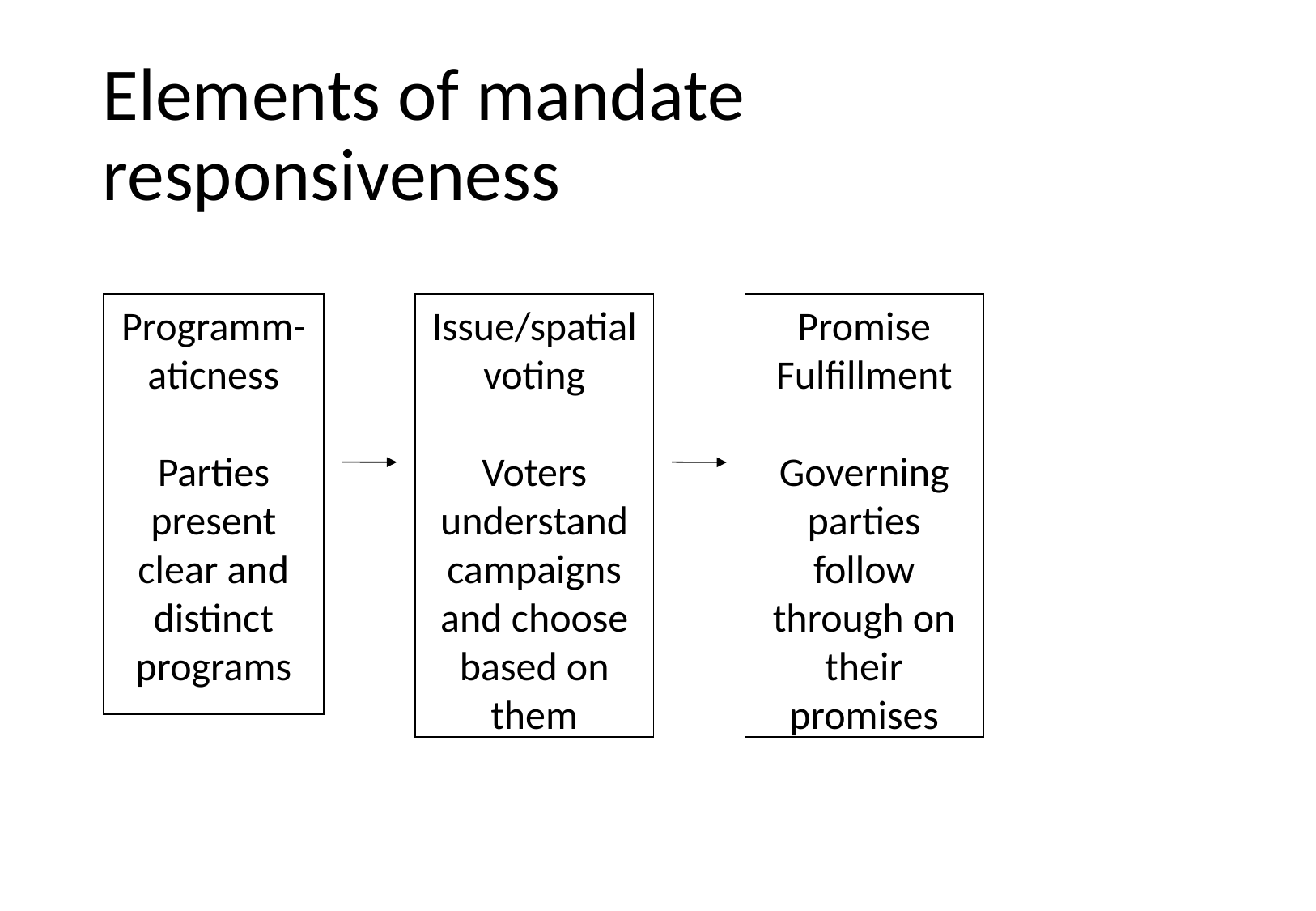

# Elements of mandate responsiveness

Programm-aticness

Parties present clear and distinct programs
Issue/spatial voting

Voters understand campaigns and choose based on them
Promise Fulfillment

Governing parties follow through on their promises